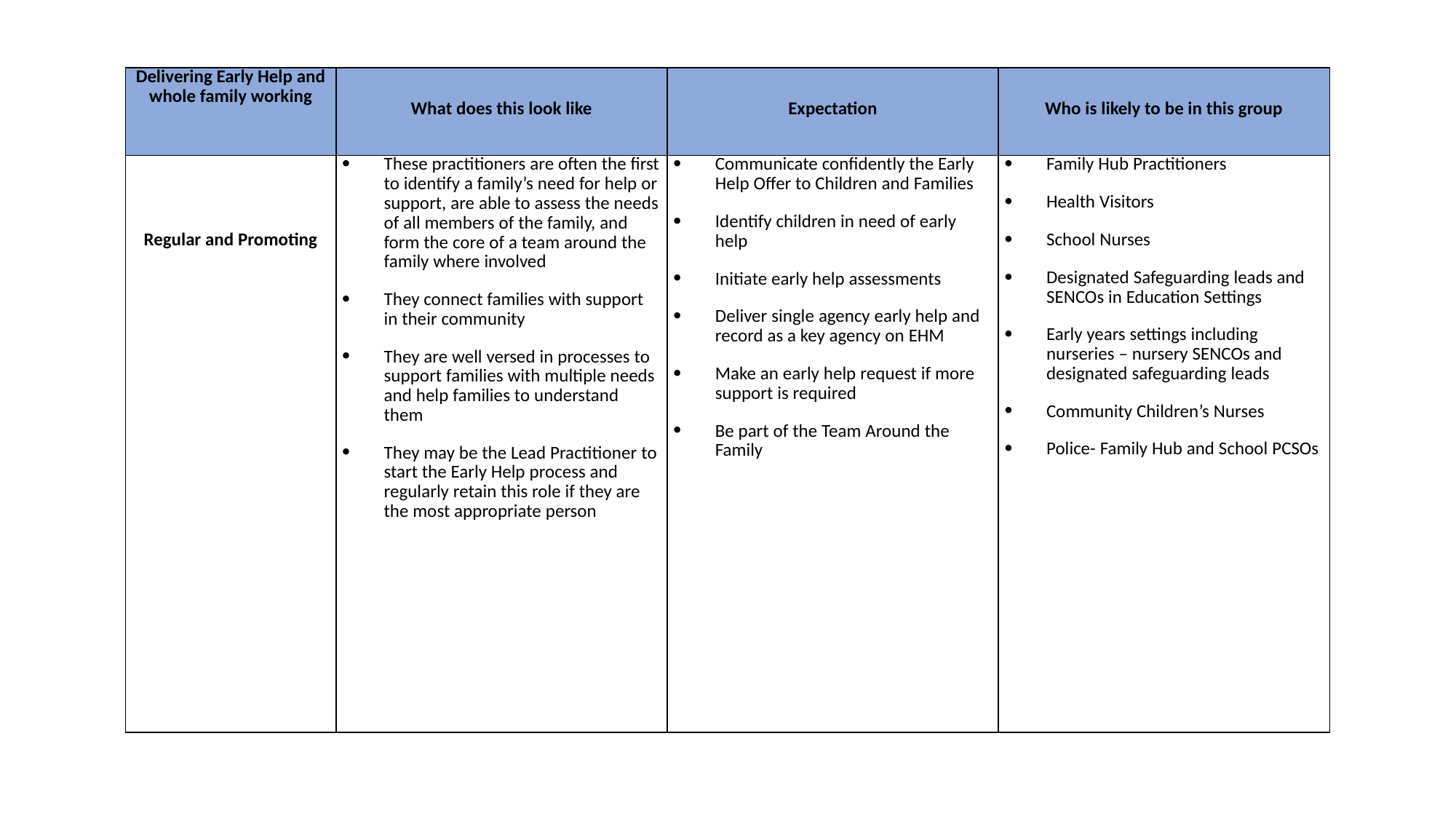

| Delivering Early Help and whole family working | What does this look like | Expectation | Who is likely to be in this group |
| --- | --- | --- | --- |
| Regular and Promoting | These practitioners are often the first to identify a family’s need for help or support, are able to assess the needs of all members of the family, and form the core of a team around the family where involved They connect families with support in their community They are well versed in processes to support families with multiple needs and help families to understand them They may be the Lead Practitioner to start the Early Help process and regularly retain this role if they are the most appropriate person | Communicate confidently the Early Help Offer to Children and Families Identify children in need of early help Initiate early help assessments Deliver single agency early help and record as a key agency on EHM Make an early help request if more support is required Be part of the Team Around the Family | Family Hub Practitioners Health Visitors School Nurses Designated Safeguarding leads and SENCOs in Education Settings Early years settings including nurseries – nursery SENCOs and designated safeguarding leads Community Children’s Nurses Police- Family Hub and School PCSOs |